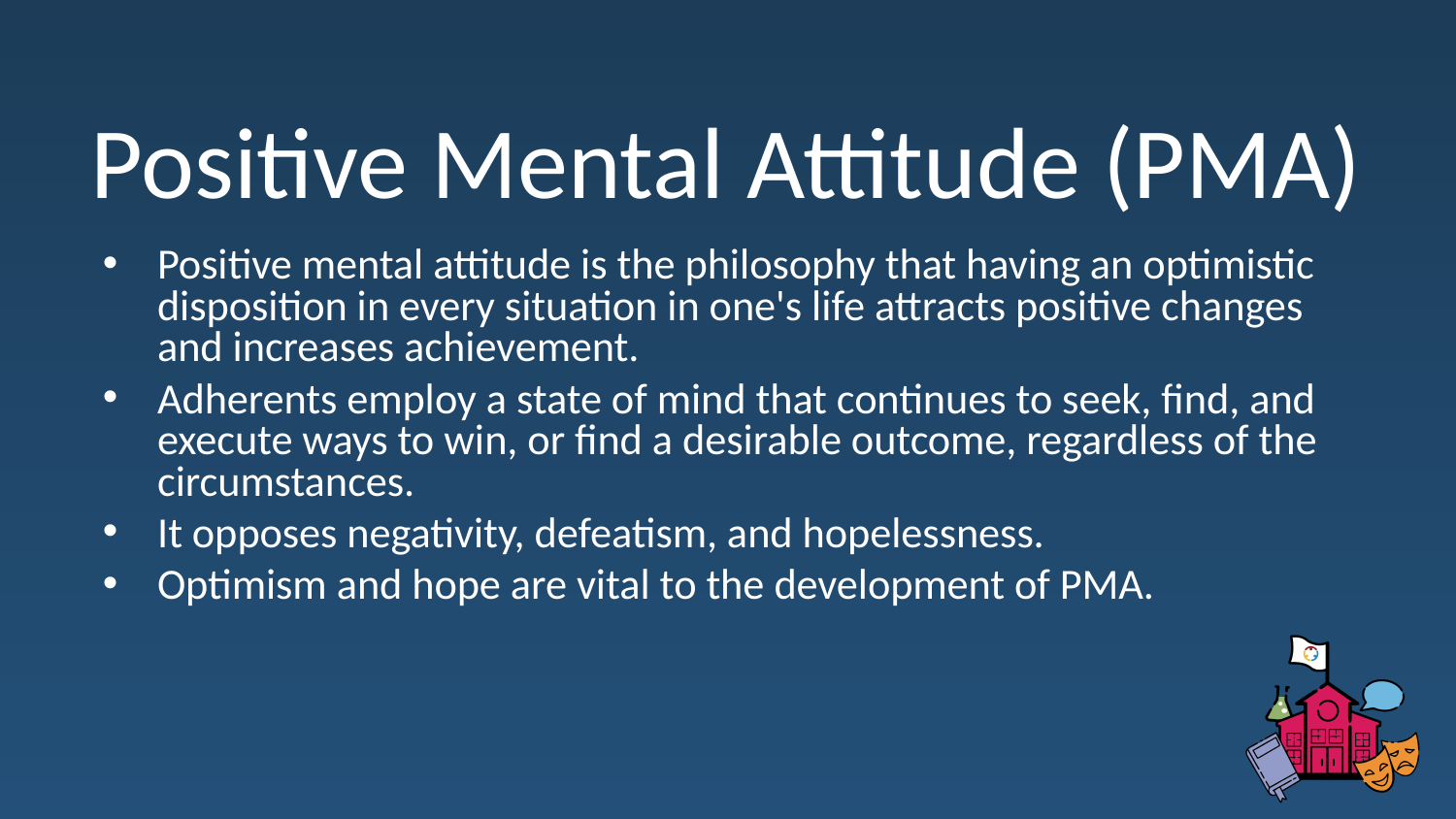

# Positive Mental Attitude (PMA)
Positive mental attitude is the philosophy that having an optimistic disposition in every situation in one's life attracts positive changes and increases achievement.
Adherents employ a state of mind that continues to seek, find, and execute ways to win, or find a desirable outcome, regardless of the circumstances.
It opposes negativity, defeatism, and hopelessness.
Optimism and hope are vital to the development of PMA.